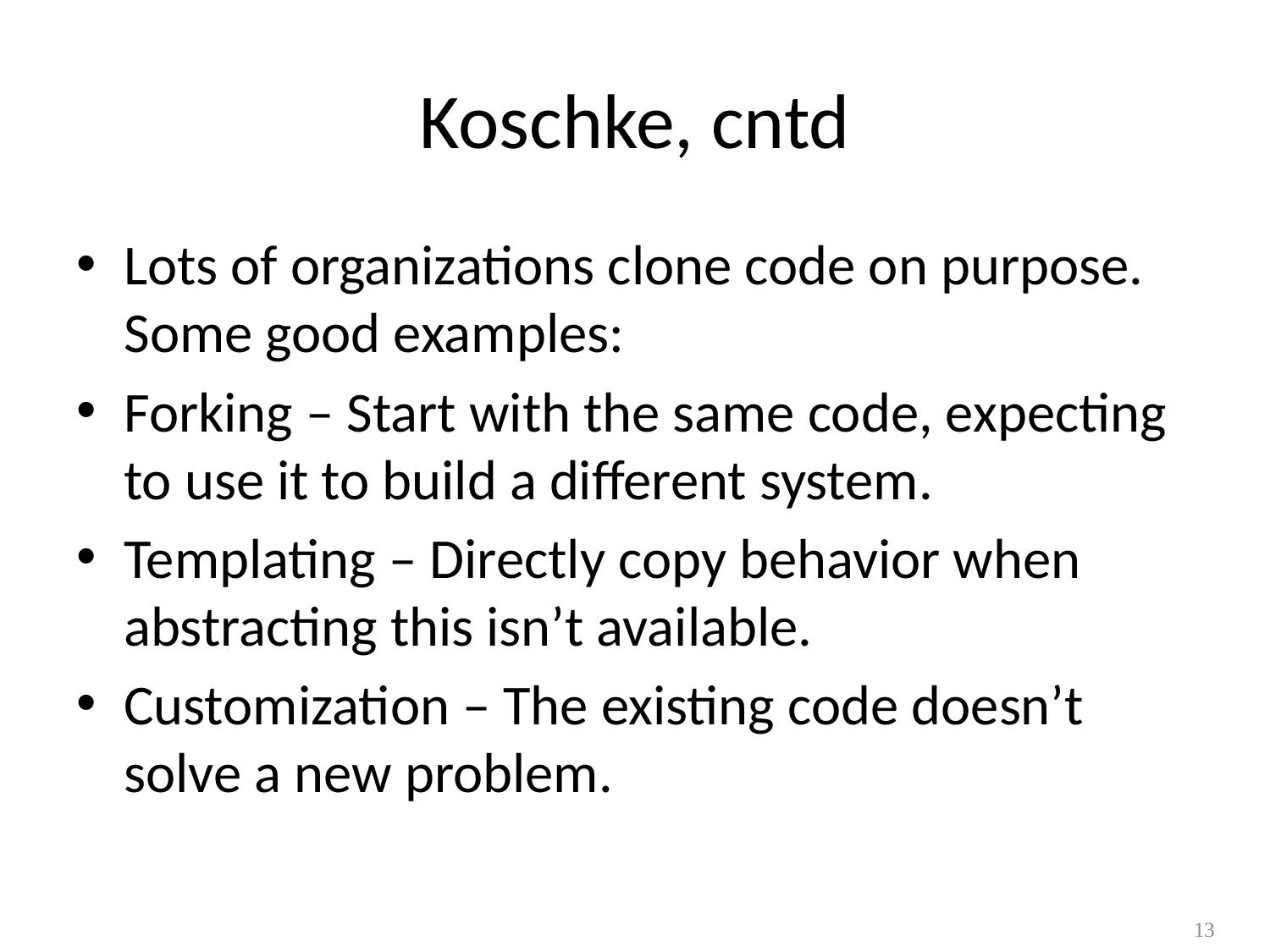

# Koschke, cntd
Lots of organizations clone code on purpose.  Some good examples:
Forking – Start with the same code, expecting to use it to build a different system.
Templating – Directly copy behavior when abstracting this isn’t available.
Customization – The existing code doesn’t solve a new problem.